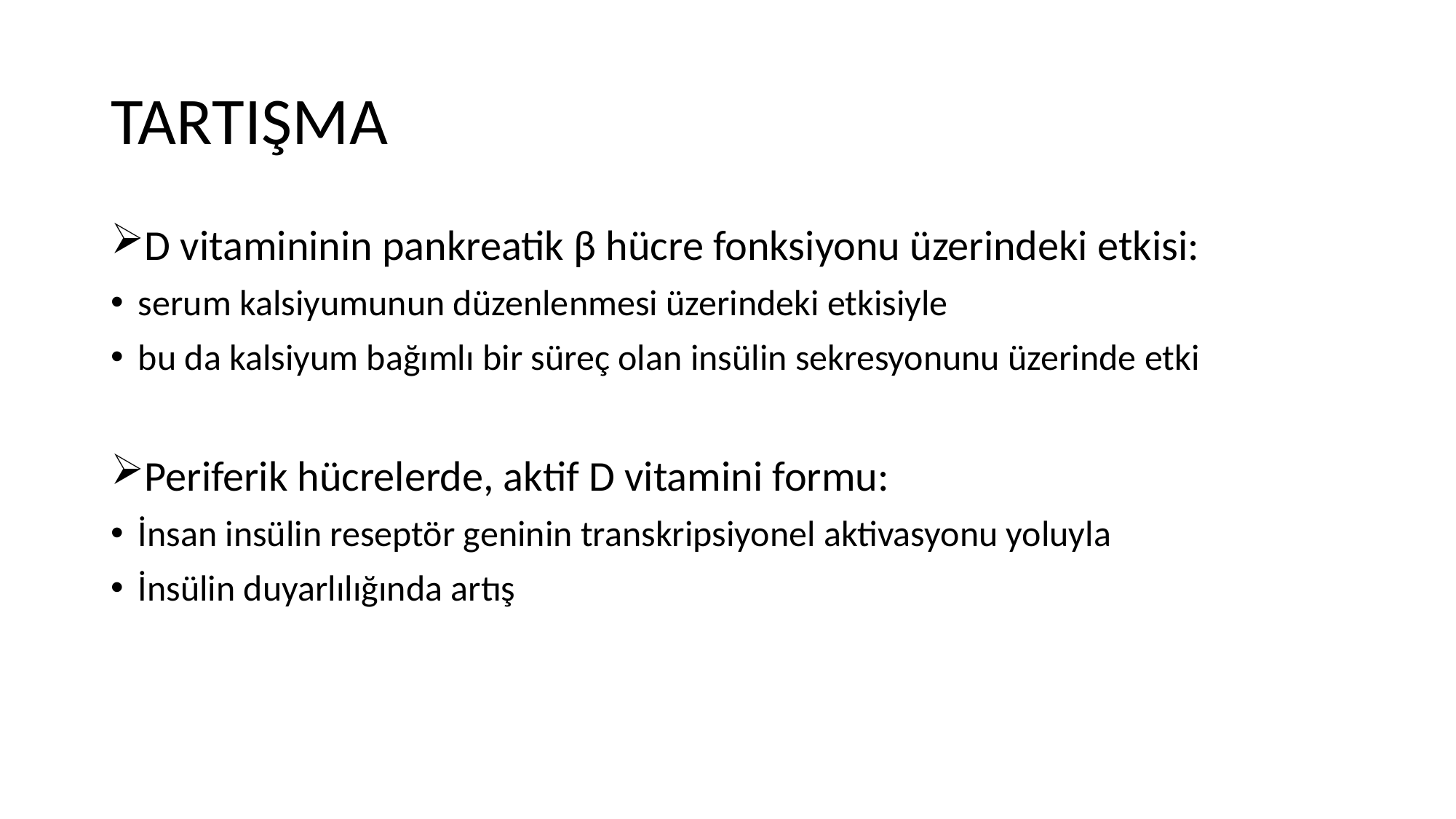

# TARTIŞMA
D vitamininin pankreatik β hücre fonksiyonu üzerindeki etkisi:
serum kalsiyumunun düzenlenmesi üzerindeki etkisiyle
bu da kalsiyum bağımlı bir süreç olan insülin sekresyonunu üzerinde etki

Periferik hücrelerde, aktif D vitamini formu:
İnsan insülin reseptör geninin transkripsiyonel aktivasyonu yoluyla
İnsülin duyarlılığında artış